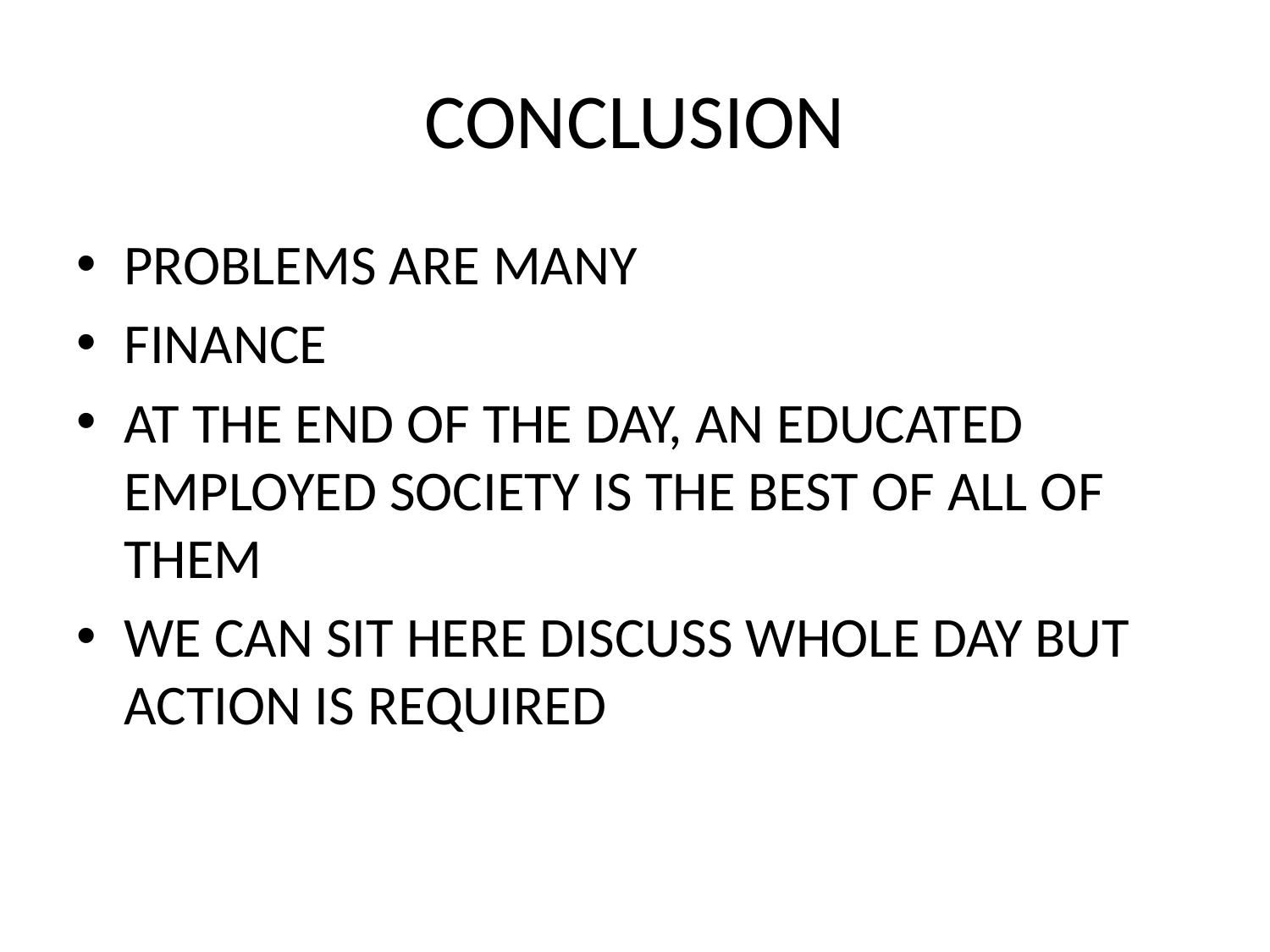

# CONCLUSION
PROBLEMS ARE MANY
FINANCE
AT THE END OF THE DAY, AN EDUCATED EMPLOYED SOCIETY IS THE BEST OF ALL OF THEM
WE CAN SIT HERE DISCUSS WHOLE DAY BUT ACTION IS REQUIRED